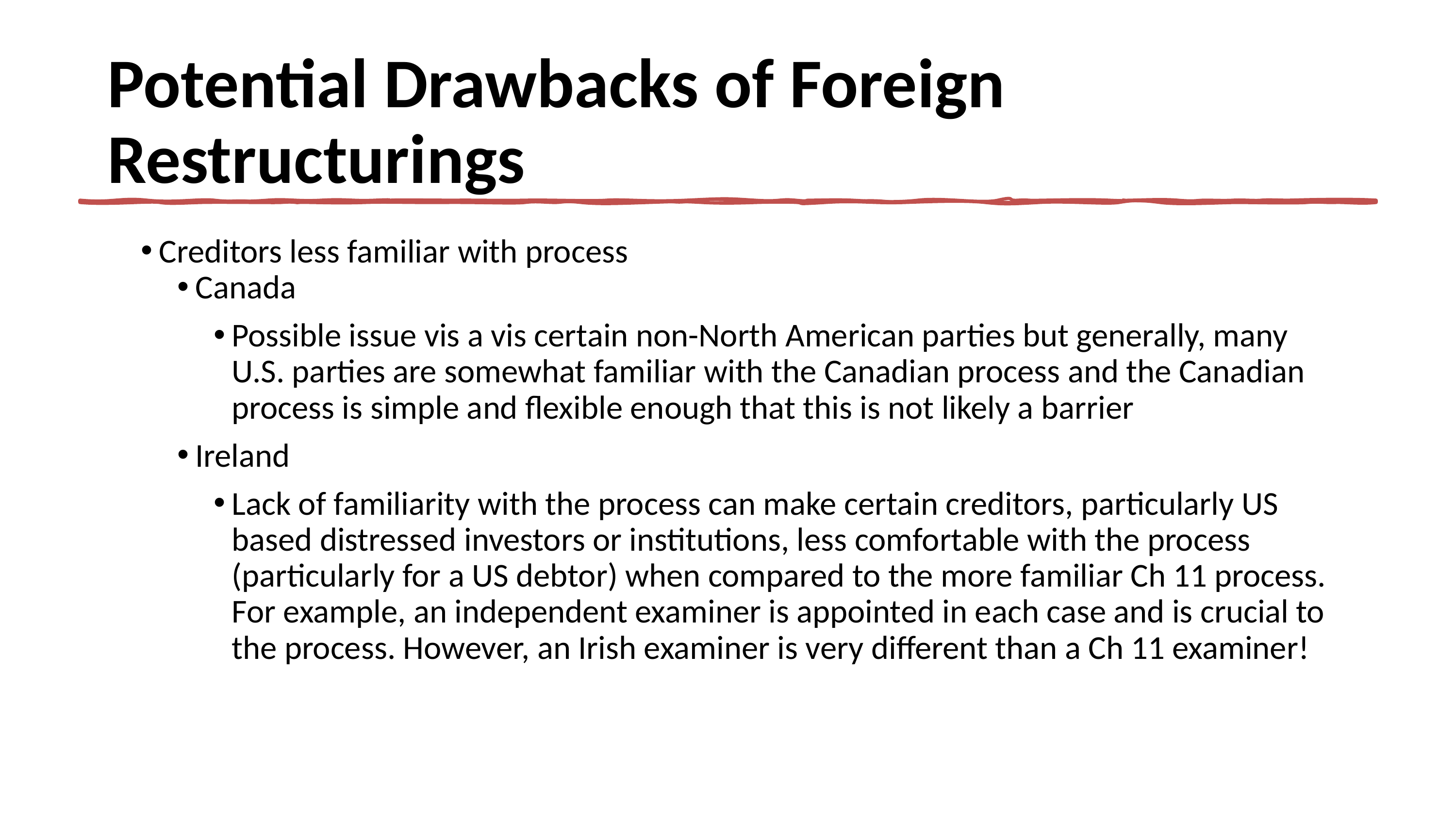

Potential Drawbacks of Foreign Restructurings

Creditors less familiar with process
Canada
Possible issue vis a vis certain non-North American parties but generally, many U.S. parties are somewhat familiar with the Canadian process and the Canadian process is simple and flexible enough that this is not likely a barrier
Ireland
Lack of familiarity with the process can make certain creditors, particularly US based distressed investors or institutions, less comfortable with the process (particularly for a US debtor) when compared to the more familiar Ch 11 process. For example, an independent examiner is appointed in each case and is crucial to the process. However, an Irish examiner is very different than a Ch 11 examiner!